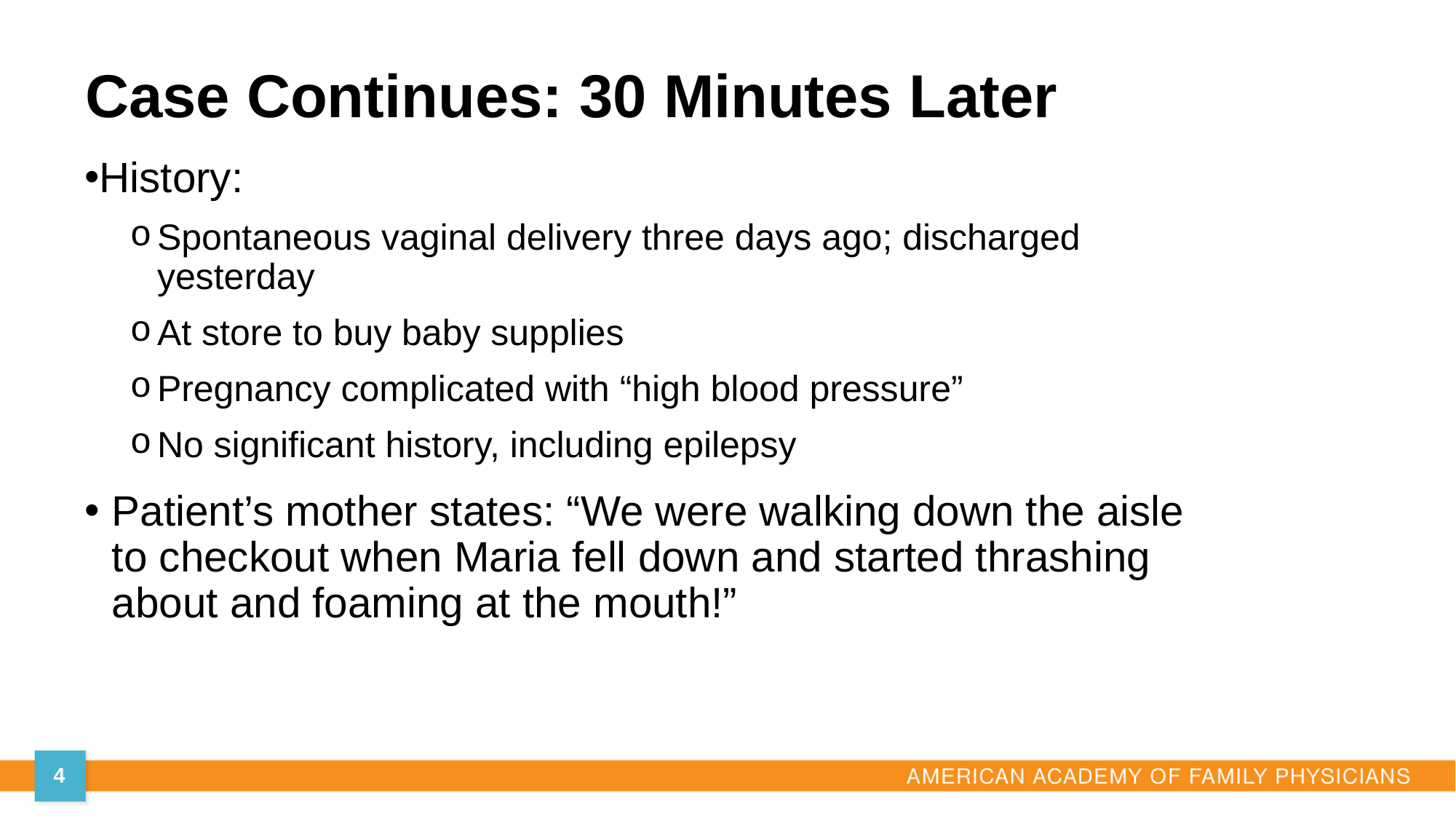

Case Continues: 30 Minutes Later
History:
Spontaneous vaginal delivery three days ago; discharged yesterday
At store to buy baby supplies
Pregnancy complicated with “high blood pressure”
No significant history, including epilepsy
Patient’s mother states: “We were walking down the aisle to checkout when Maria fell down and started thrashing about and foaming at the mouth!”
4